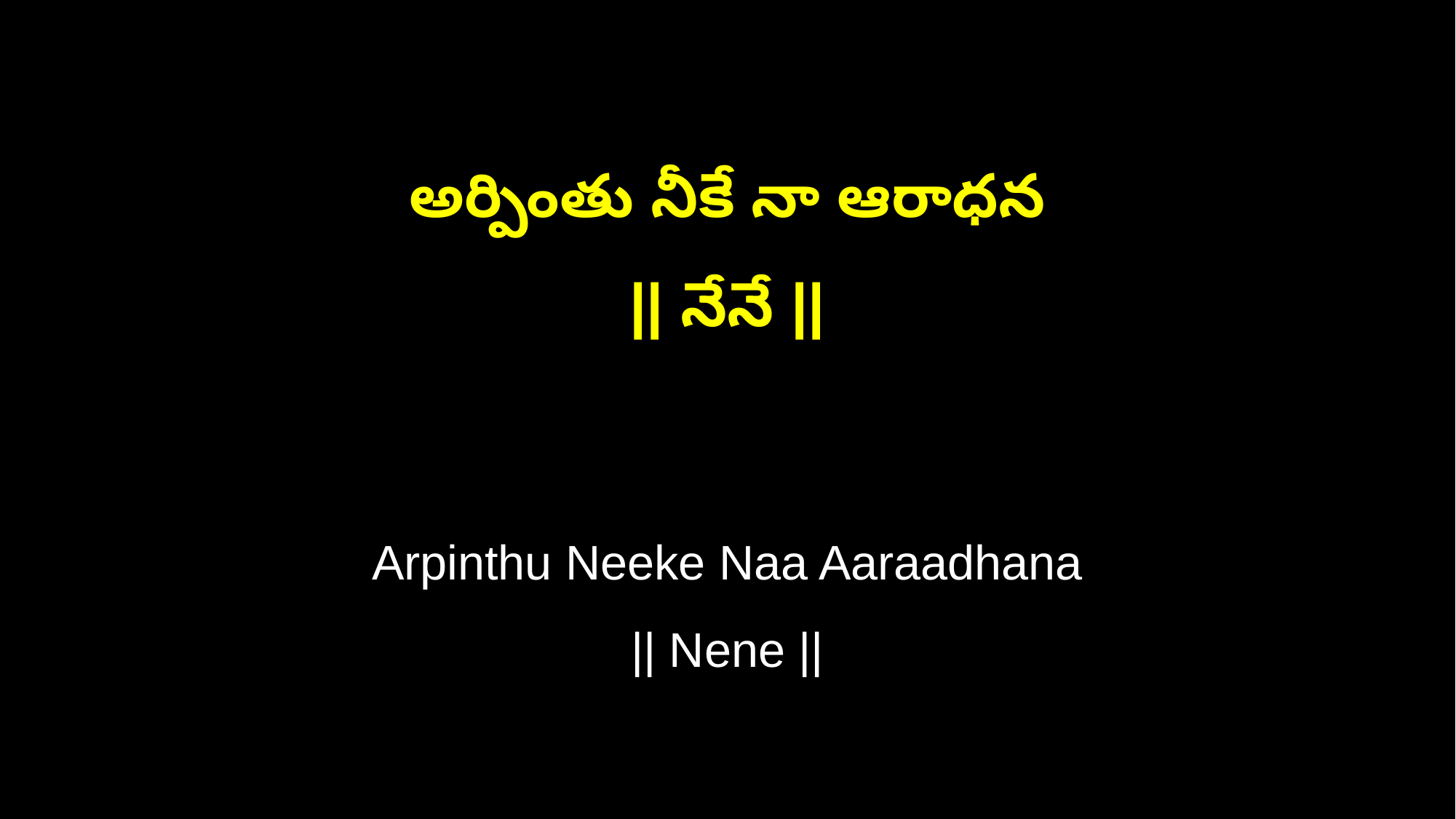

అర్పింతు నీకే నా ఆరాధన
|| నేనే ||
Arpinthu Neeke Naa Aaraadhana
|| Nene ||